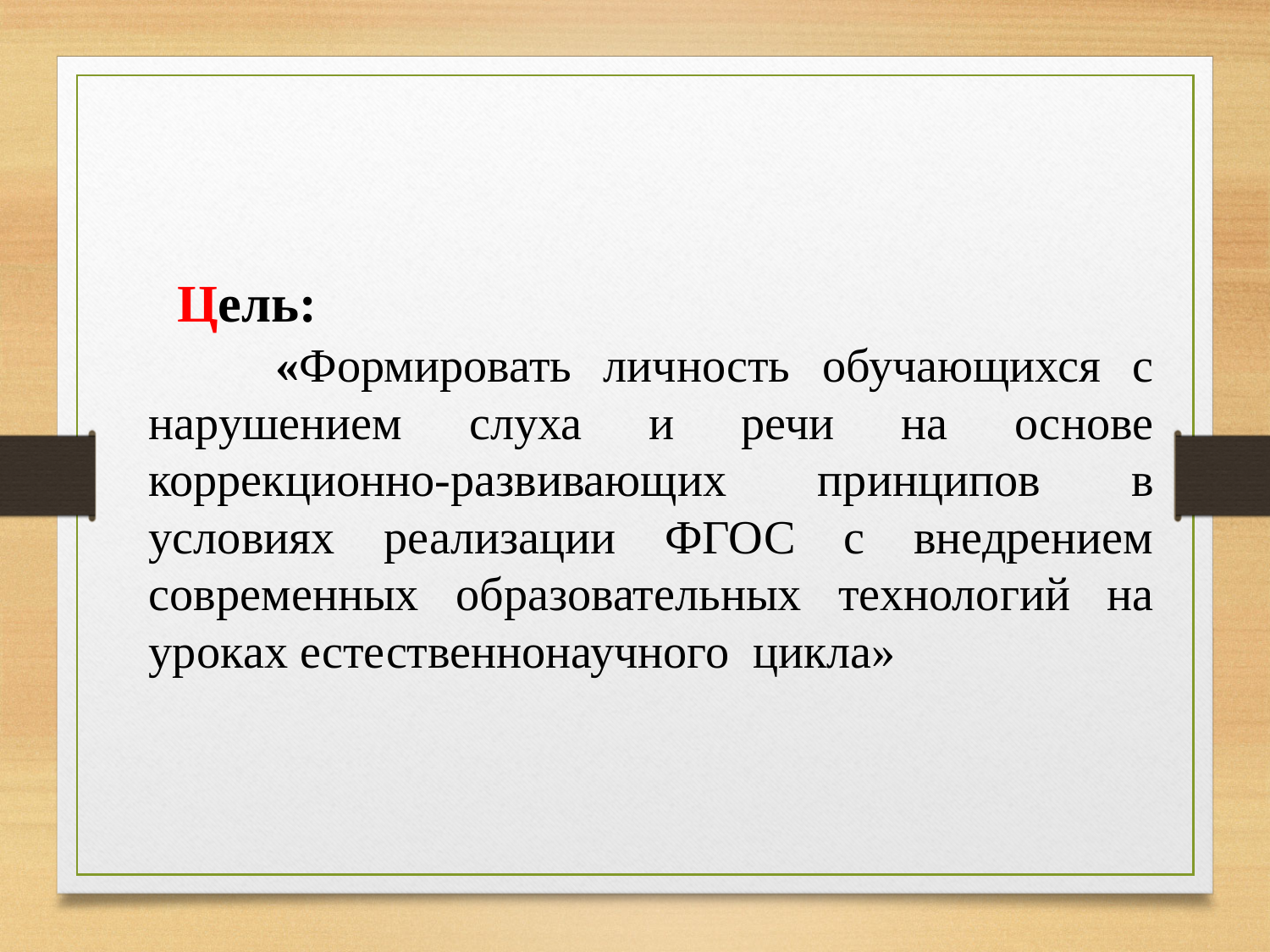

Цель:
	«Формировать личность обучающихся с нарушением слуха и речи на основе коррекционно-развивающих принципов в условиях реализации ФГОС с внедрением современных образовательных технологий на уроках естественнонаучного  цикла»